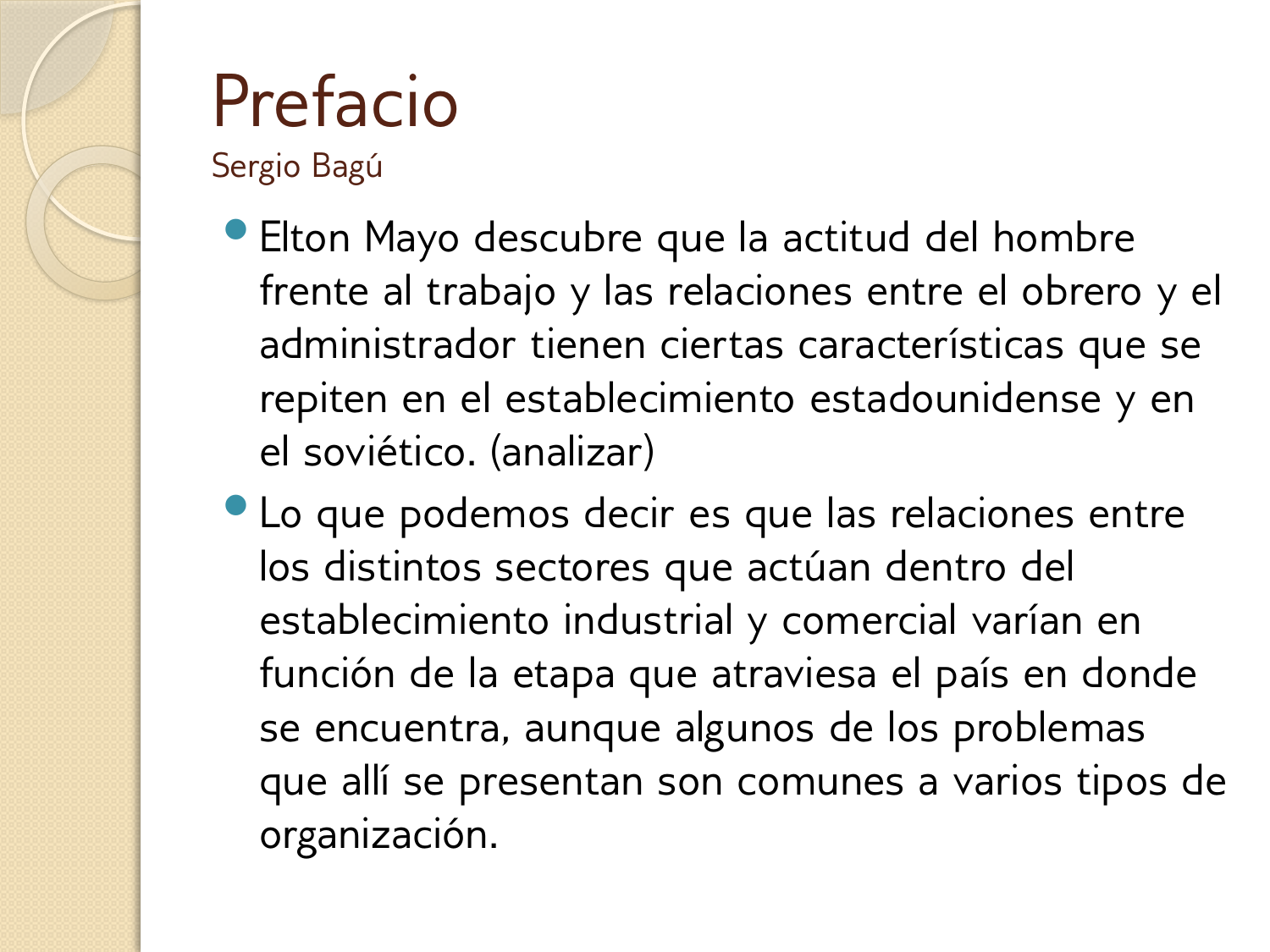

# Prefacio                                  Sergio Bagú
Elton Mayo descubre que la actitud del hombre frente al trabajo y las relaciones entre el obrero y el administrador tienen ciertas características que se repiten en el establecimiento estadounidense y en el soviético. (analizar)
Lo que podemos decir es que las relaciones entre los distintos sectores que actúan dentro del establecimiento industrial y comercial varían en función de la etapa que atraviesa el país en donde se encuentra, aunque algunos de los problemas que allí se presentan son comunes a varios tipos de organización.